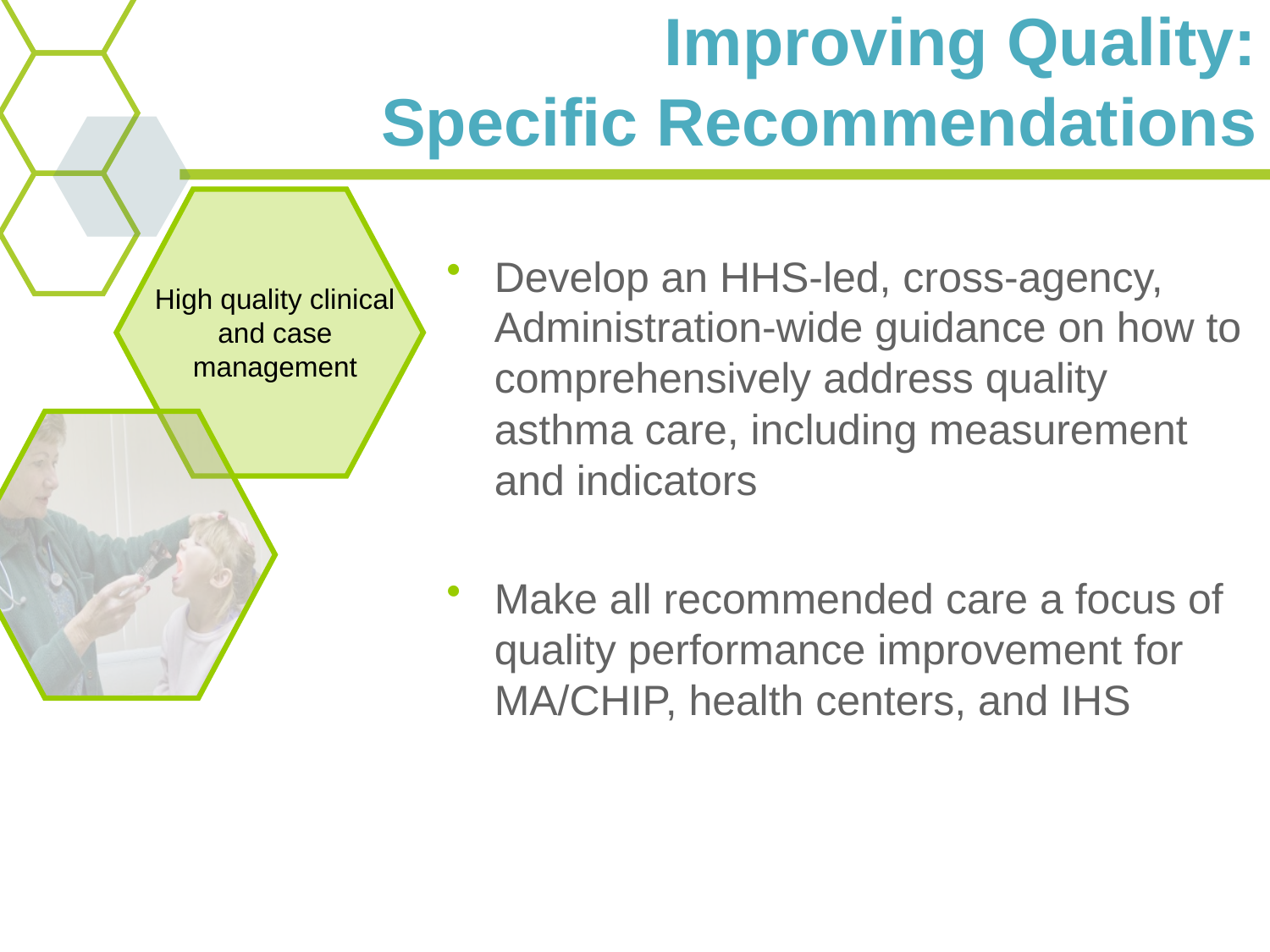

# Improving Quality: Specific Recommendations

Develop an HHS-led, cross-agency, Administration-wide guidance on how to comprehensively address quality asthma care, including measurement and indicators

Make all recommended care a focus of quality performance improvement for MA/CHIP, health centers, and IHS

High quality clinical and case management